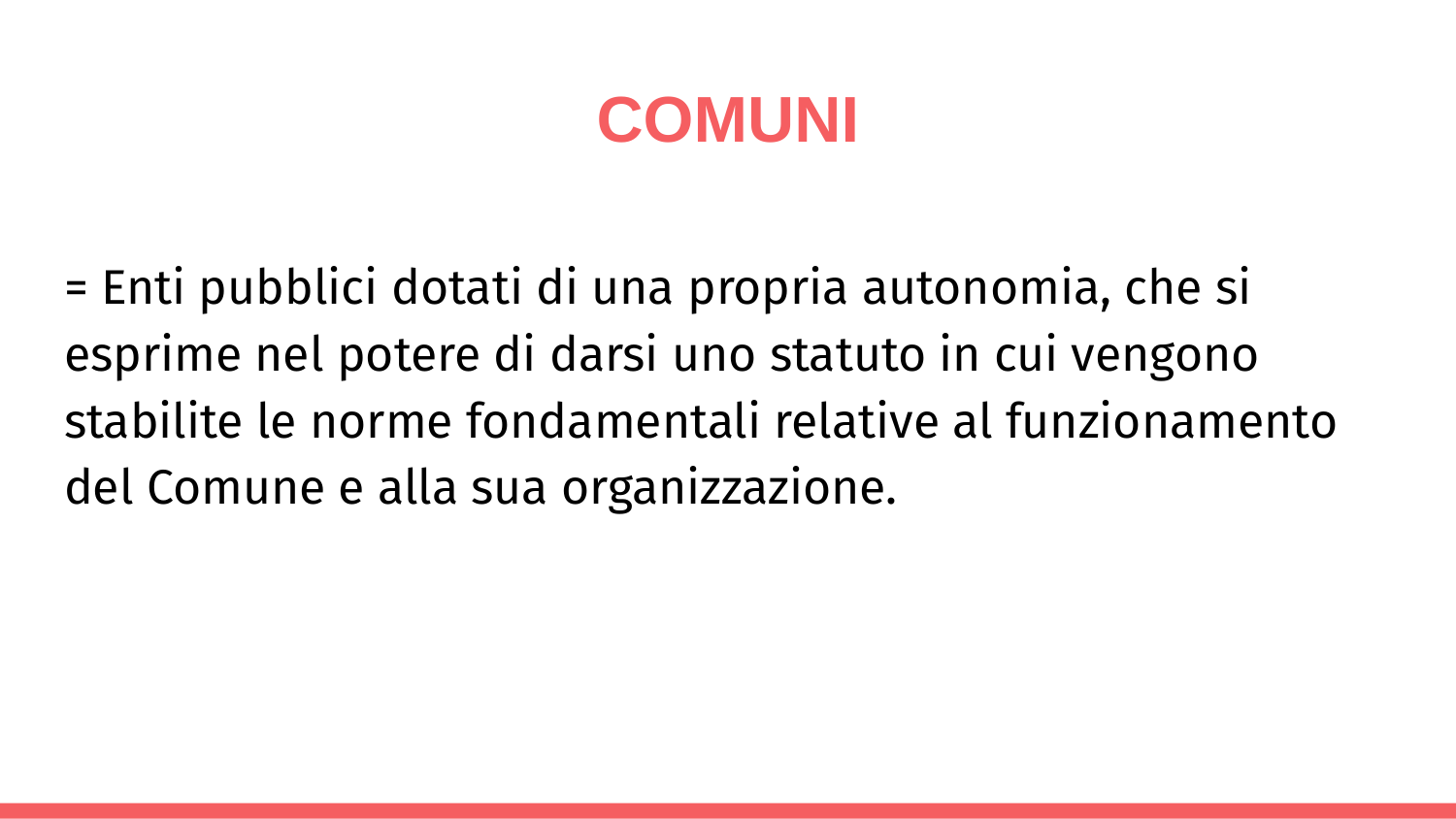

# COMUNI
= Enti pubblici dotati di una propria autonomia, che si esprime nel potere di darsi uno statuto in cui vengono stabilite le norme fondamentali relative al funzionamento del Comune e alla sua organizzazione.